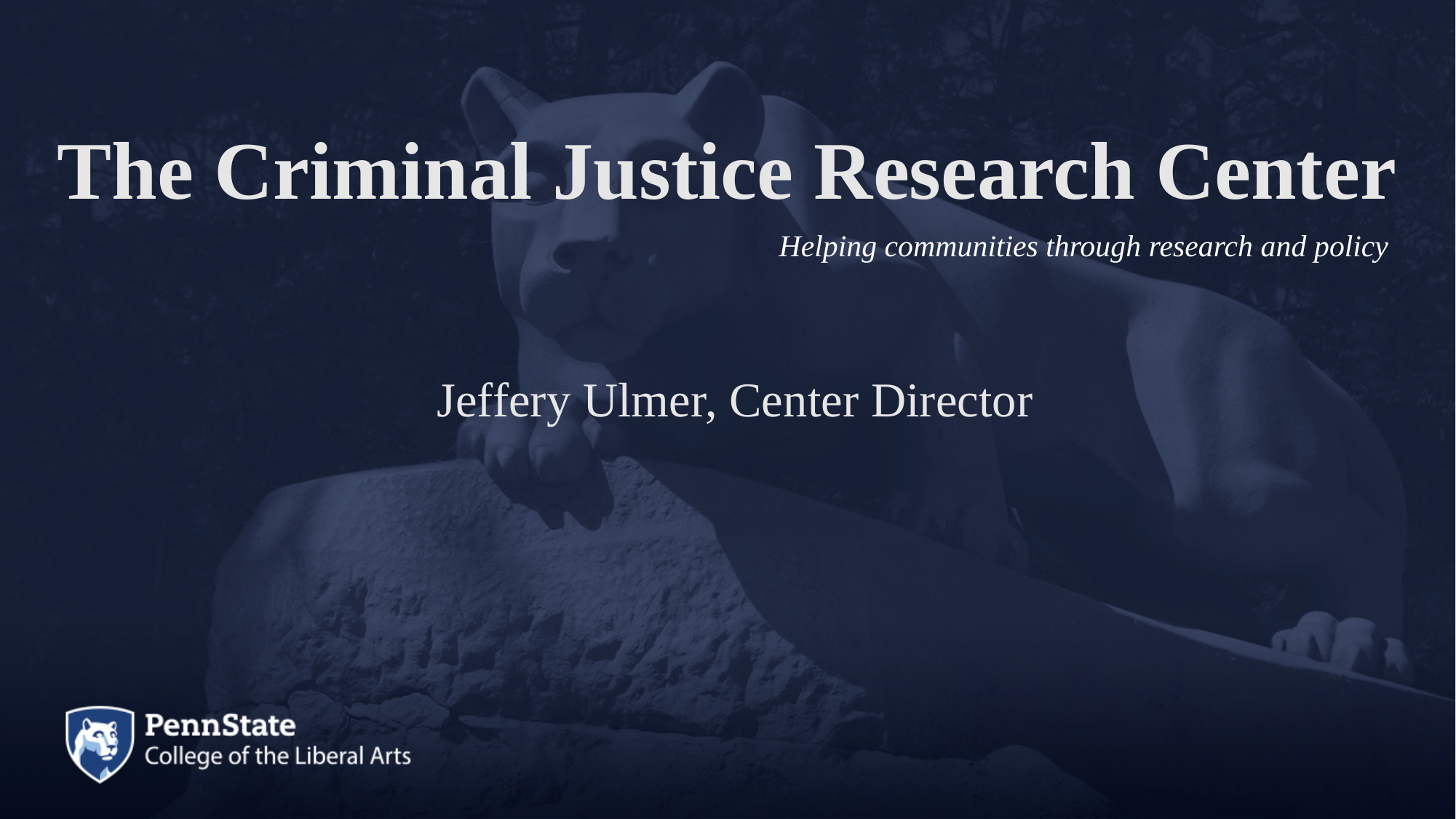

# The Criminal Justice Research Center
Helping communities through research and policy
Jeffery Ulmer, Center Director